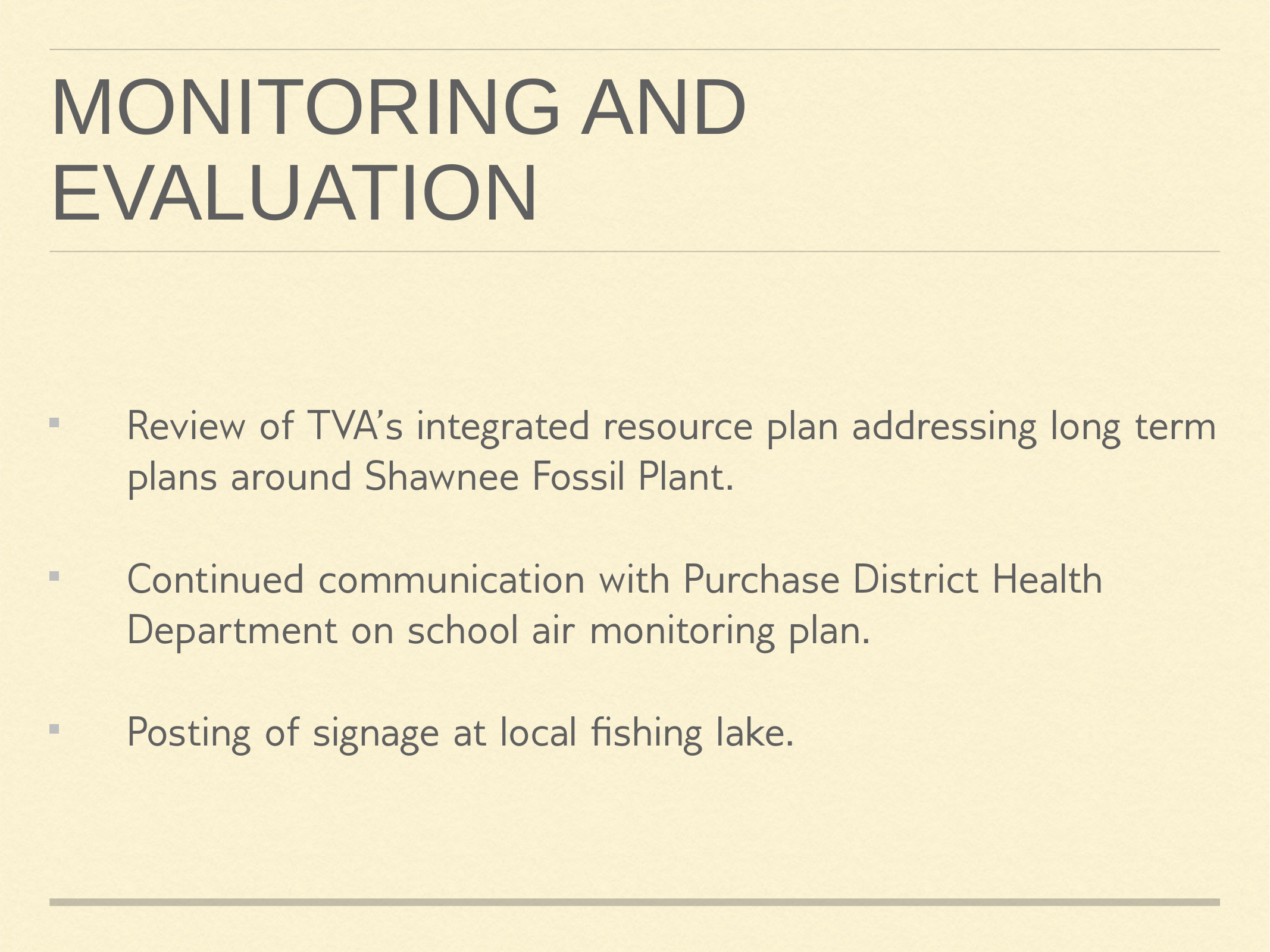

# Monitoring and Evaluation
Review of TVA’s integrated resource plan addressing long term plans around Shawnee Fossil Plant.
Continued communication with Purchase District Health Department on school air monitoring plan.
Posting of signage at local fishing lake.